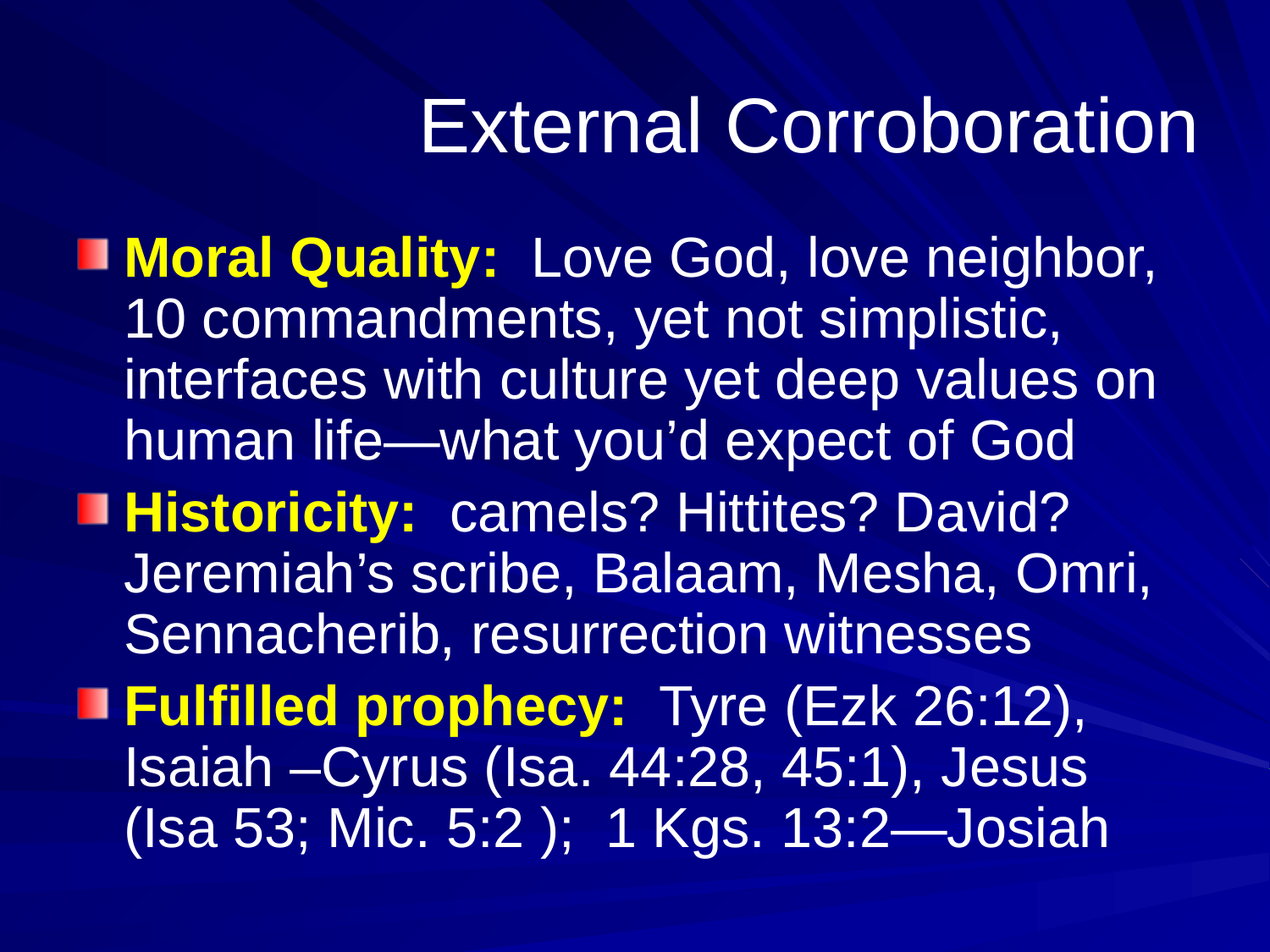

# External Corroboration
Moral Quality:  Love God, love neighbor, 10 commandments, yet not simplistic, interfaces with culture yet deep values on human life—what you’d expect of God
Historicity:  camels? Hittites? David? Jeremiah’s scribe, Balaam, Mesha, Omri, Sennacherib, resurrection witnesses
Fulfilled prophecy:  Tyre (Ezk 26:12), Isaiah –Cyrus (Isa. 44:28, 45:1), Jesus (Isa 53; Mic. 5:2 );  1 Kgs. 13:2—Josiah